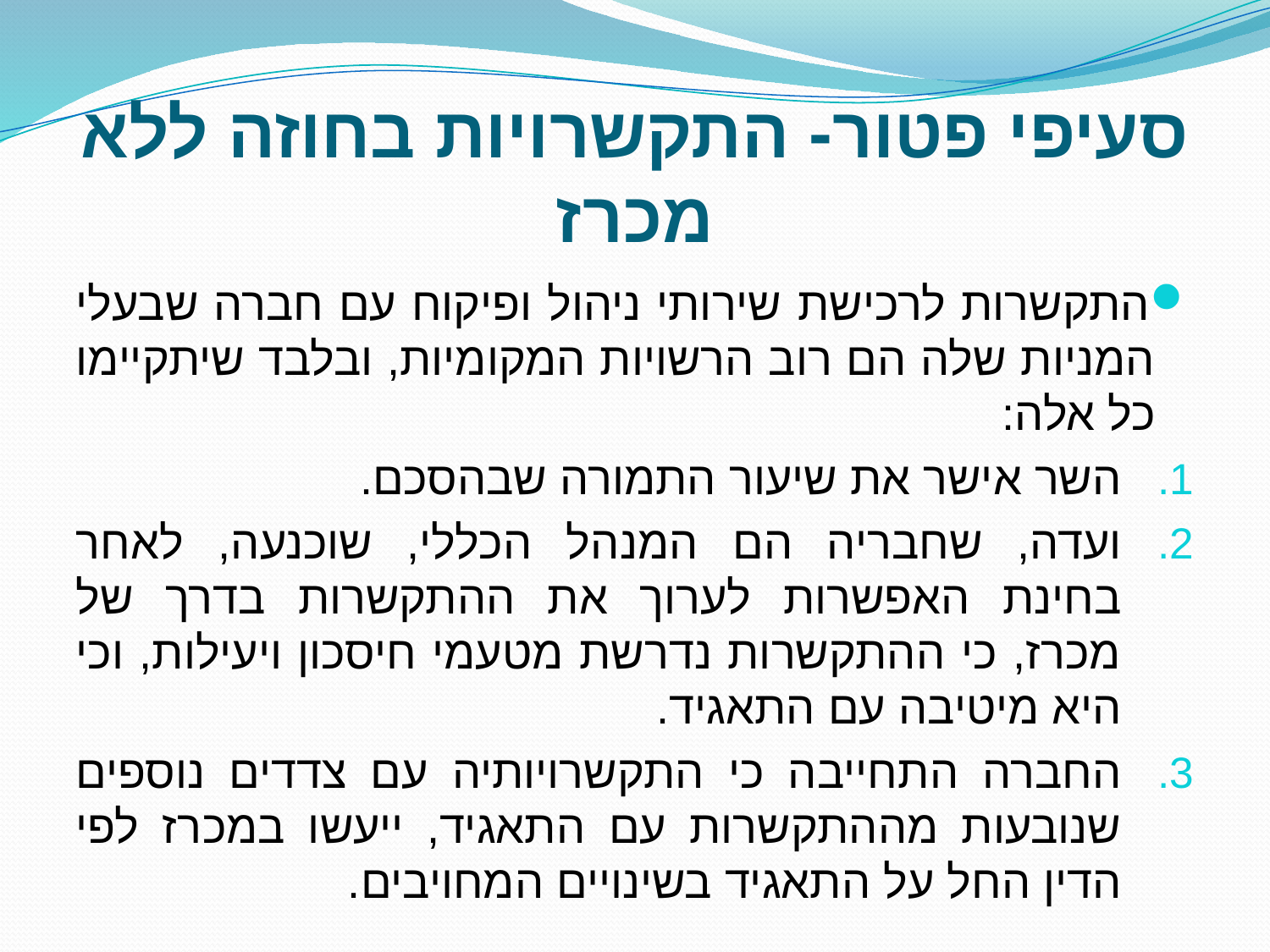

# סעיפי פטור- התקשרויות בחוזה ללא מכרז
התקשרות לרכישת שירותי ניהול ופיקוח עם חברה שבעלי המניות שלה הם רוב הרשויות המקומיות, ובלבד שיתקיימו כל אלה:
השר אישר את שיעור התמורה שבהסכם.
ועדה, שחבריה הם המנהל הכללי, שוכנעה, לאחר בחינת האפשרות לערוך את ההתקשרות בדרך של מכרז, כי ההתקשרות נדרשת מטעמי חיסכון ויעילות, וכי היא מיטיבה עם התאגיד.
החברה התחייבה כי התקשרויותיה עם צדדים נוספים שנובעות מההתקשרות עם התאגיד, ייעשו במכרז לפי הדין החל על התאגיד בשינויים המחויבים.